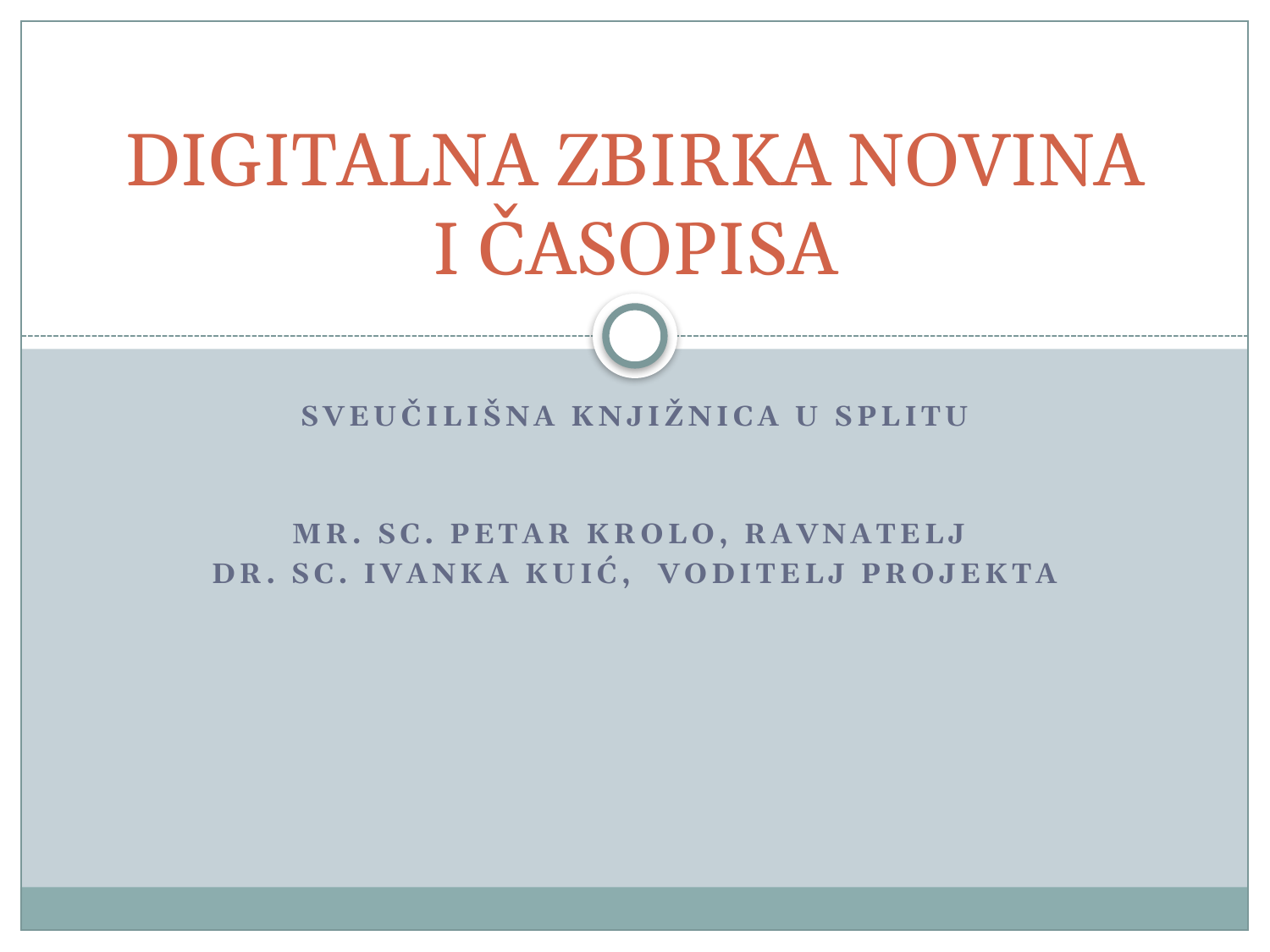

# DIGITALNA ZBIRKA NOVINA I ČASOPISA
Sveučilišna knjižnica u Splitu

Mr. sc. Petar krolo, RAVNATELJ
Dr. sc. Ivanka kuić,  VODITELJ PROJEKTA